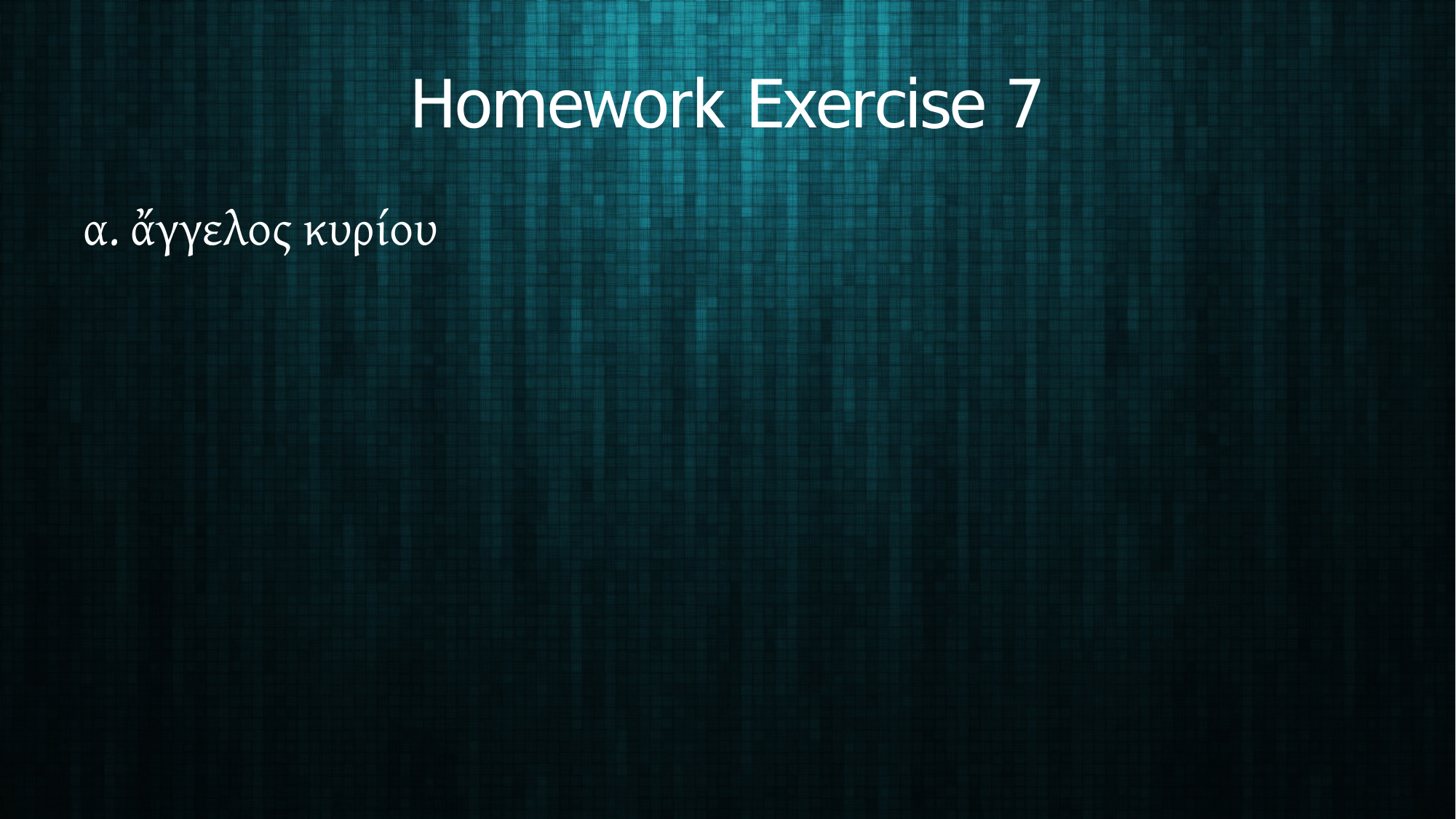

# Homework Exercise 7
α. ἄγγελος κυρίου